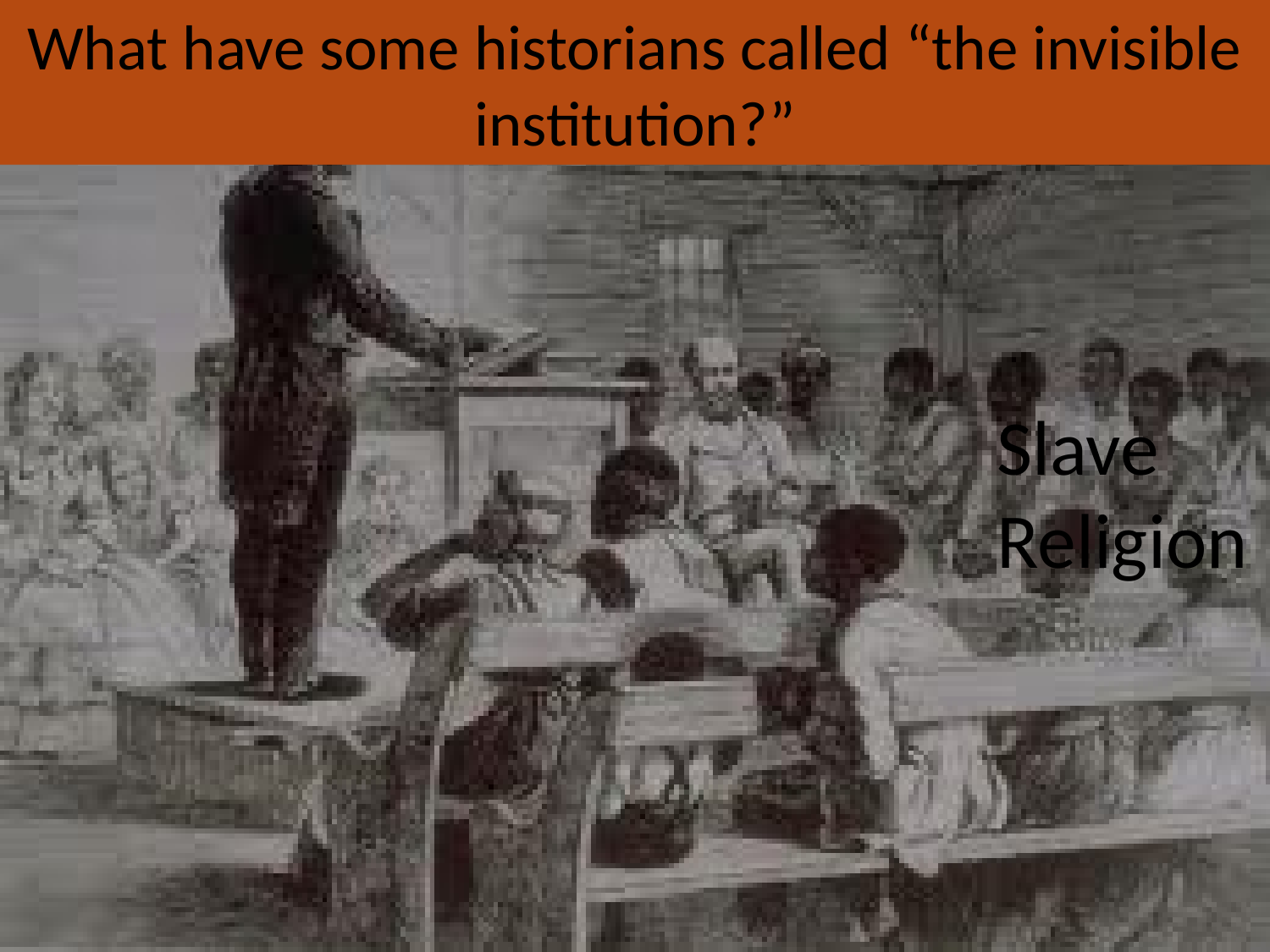

What have some historians called “the invisible institution?”
Slave Religion